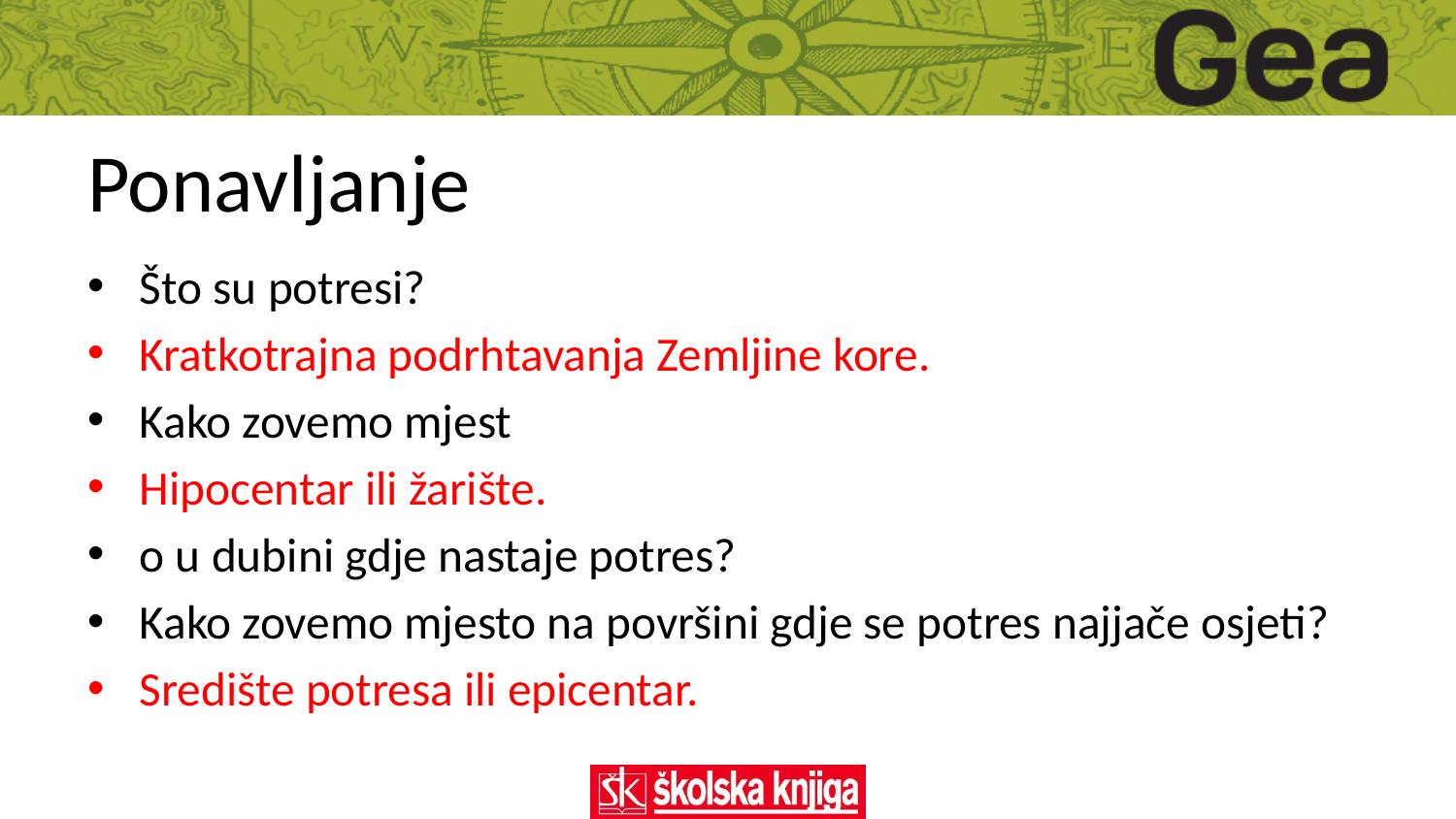

# Ponavljanje
Što su potresi?
Kratkotrajna podrhtavanja Zemljine kore.
Kako zovemo mjest
Hipocentar ili žarište.
o u dubini gdje nastaje potres?
Kako zovemo mjesto na površini gdje se potres najjače osjeti?
Središte potresa ili epicentar.